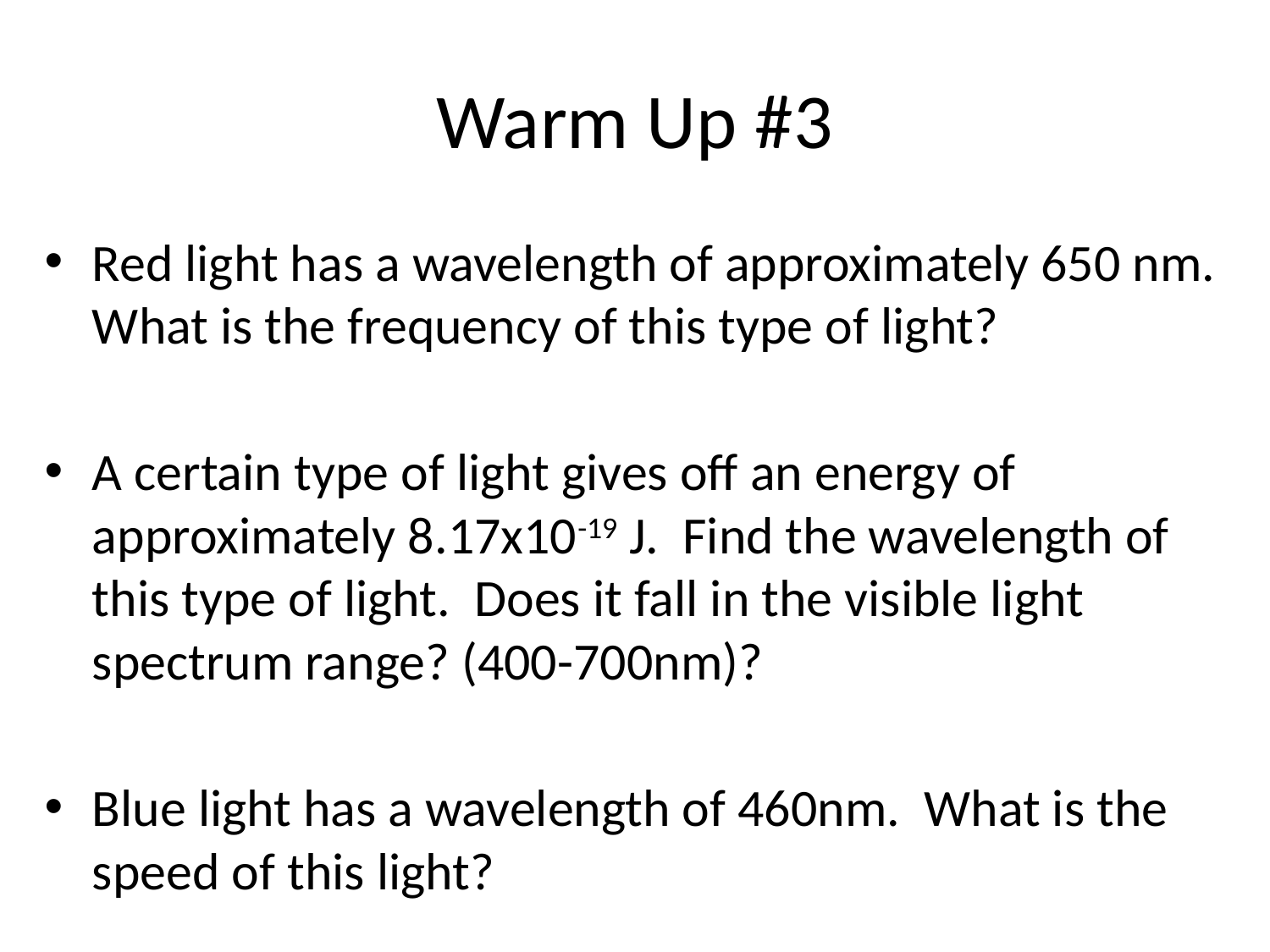

# Warm Up #3
Red light has a wavelength of approximately 650 nm.  What is the frequency of this type of light?

A certain type of light gives off an energy of approximately 8.17x10-19 J.  Find the wavelength of this type of light.  Does it fall in the visible light spectrum range? (400-700nm)?

Blue light has a wavelength of 460nm.  What is the speed of this light?